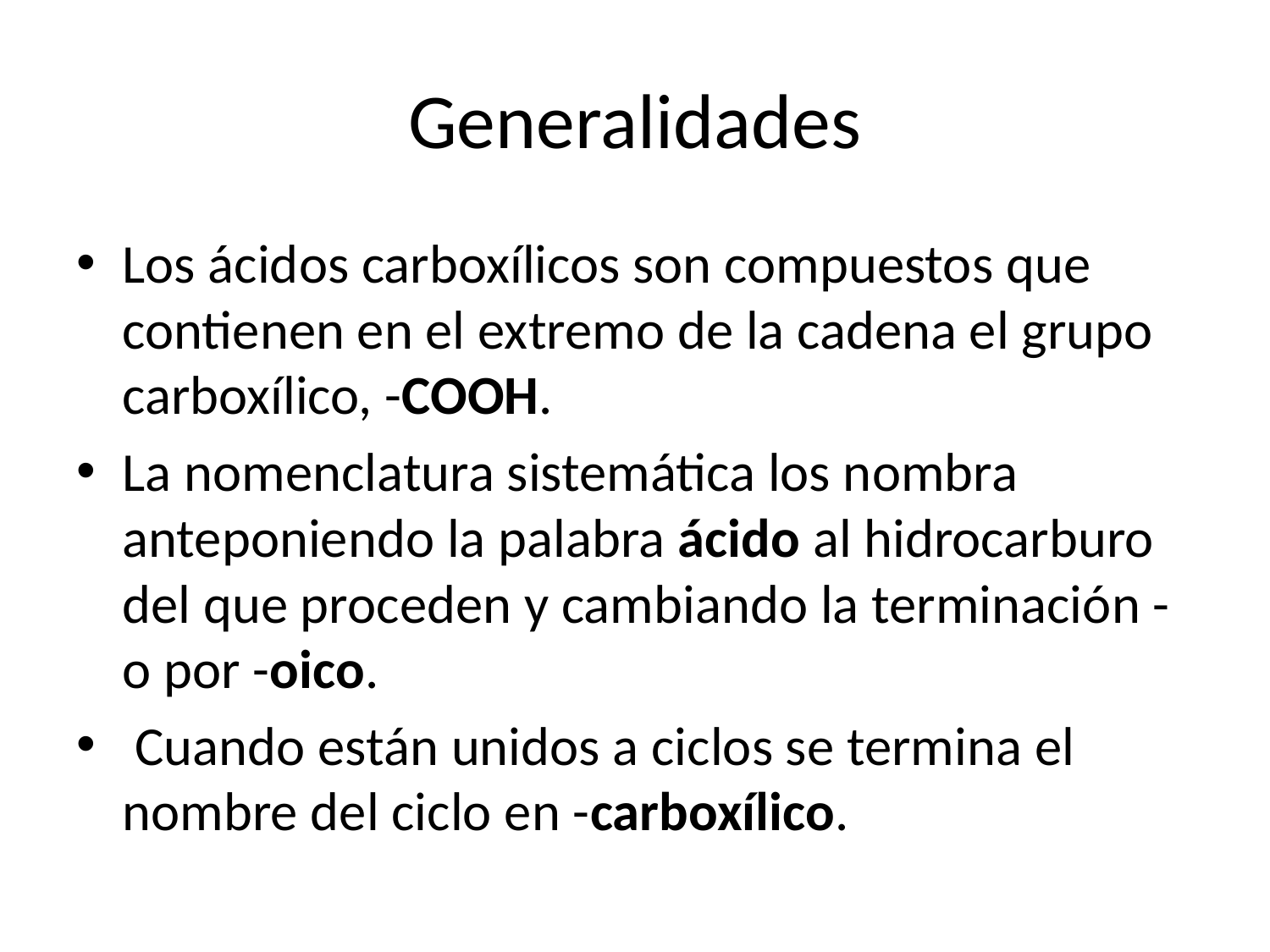

# Generalidades
Los ácidos carboxílicos son compuestos que contienen en el extremo de la cadena el grupo carboxílico, -COOH.
La nomenclatura sistemática los nombra anteponiendo la palabra ácido al hidrocarburo del que proceden y cambiando la terminación -o por -oico.
 Cuando están unidos a ciclos se termina el nombre del ciclo en -carboxílico.